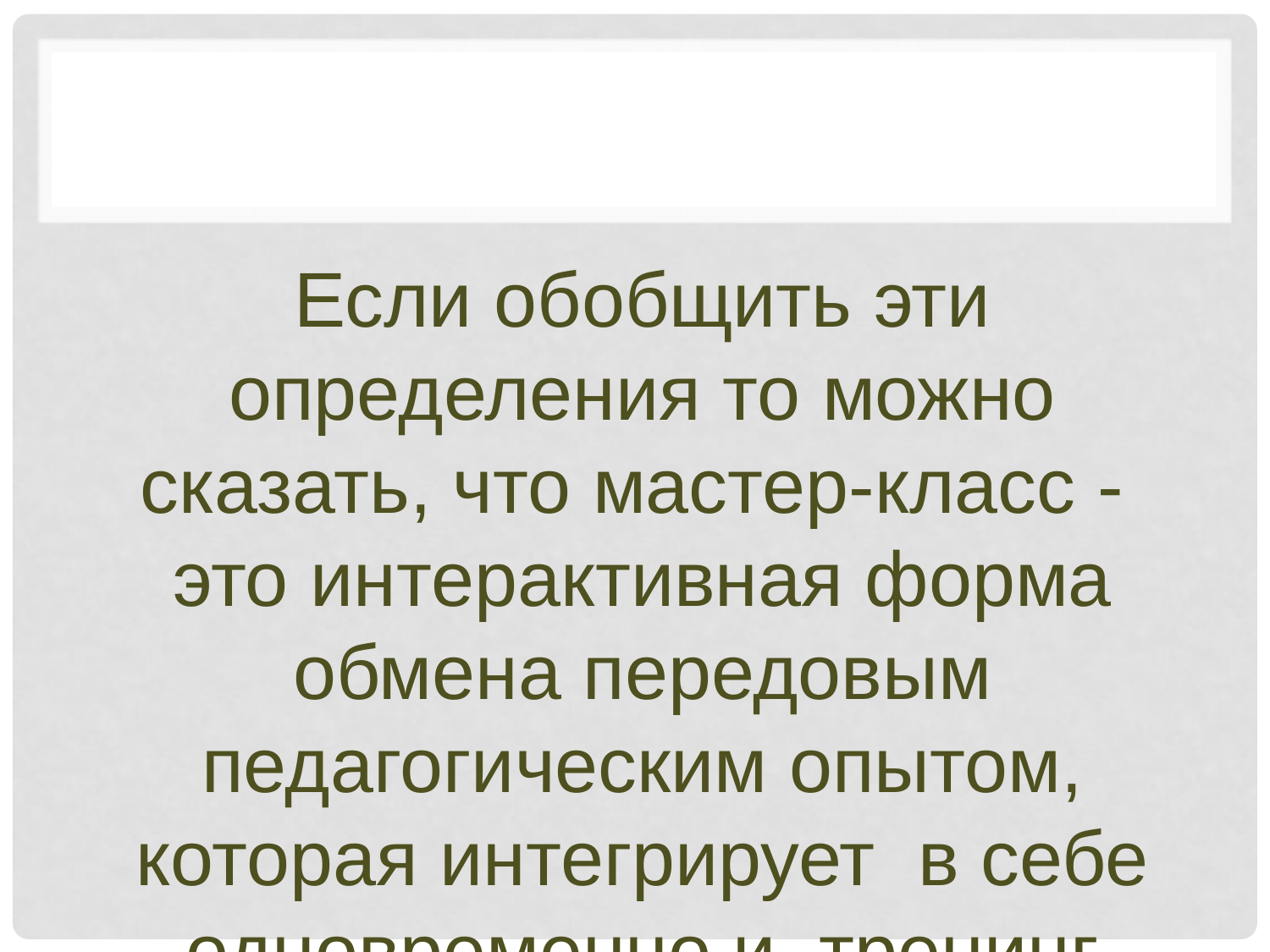

Если обобщить эти определения то можно сказать, что мастер-класс -  это интерактивная форма обмена передовым педагогическим опытом, которая интегрирует  в себе одновременно и  тренинг участников и конференцию.